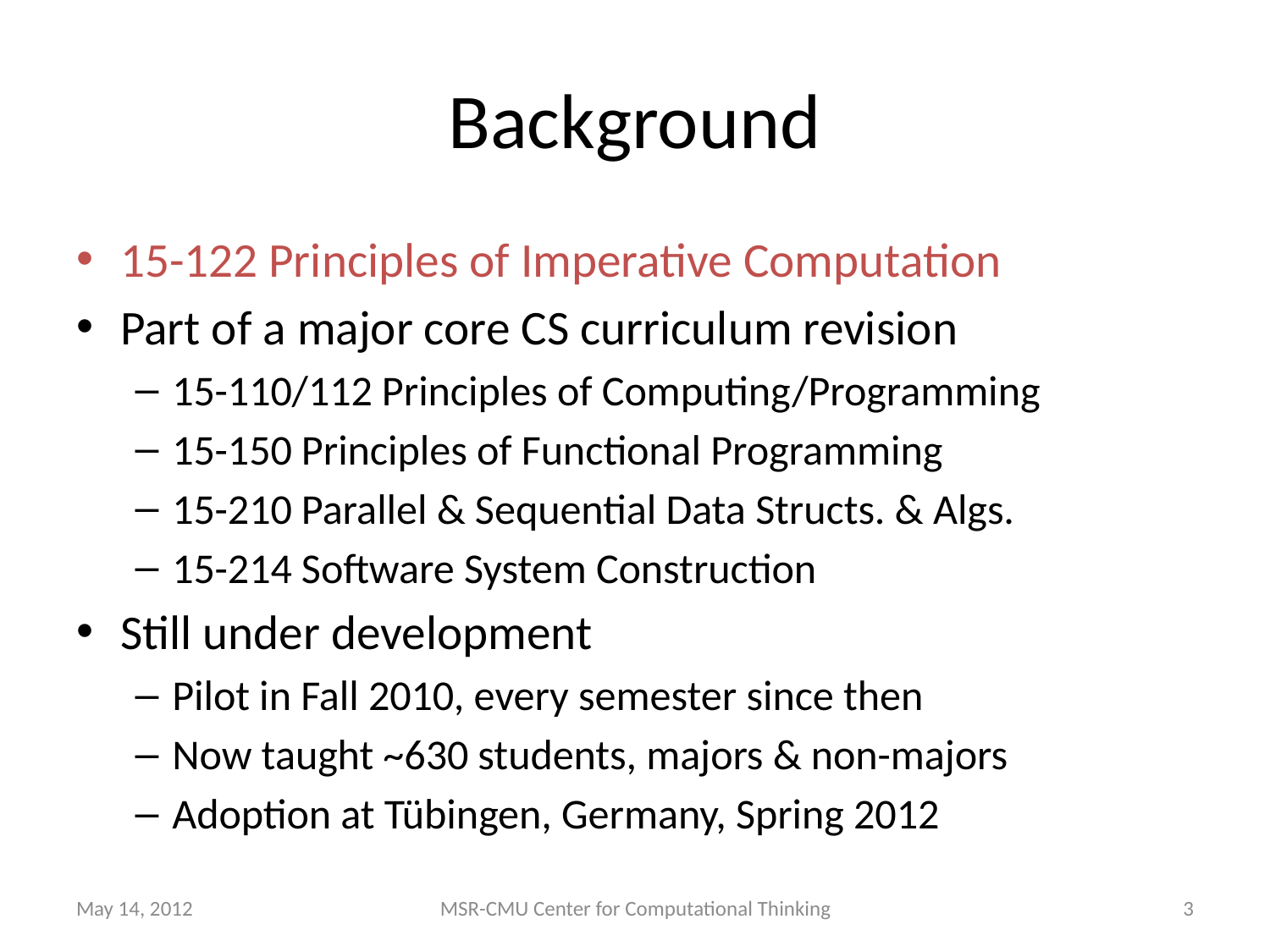

# Background
15-122 Principles of Imperative Computation
Part of a major core CS curriculum revision
15-110/112 Principles of Computing/Programming
15-150 Principles of Functional Programming
15-210 Parallel & Sequential Data Structs. & Algs.
15-214 Software System Construction
Still under development
Pilot in Fall 2010, every semester since then
Now taught ~630 students, majors & non-majors
Adoption at Tübingen, Germany, Spring 2012
May 14, 2012
MSR-CMU Center for Computational Thinking
3